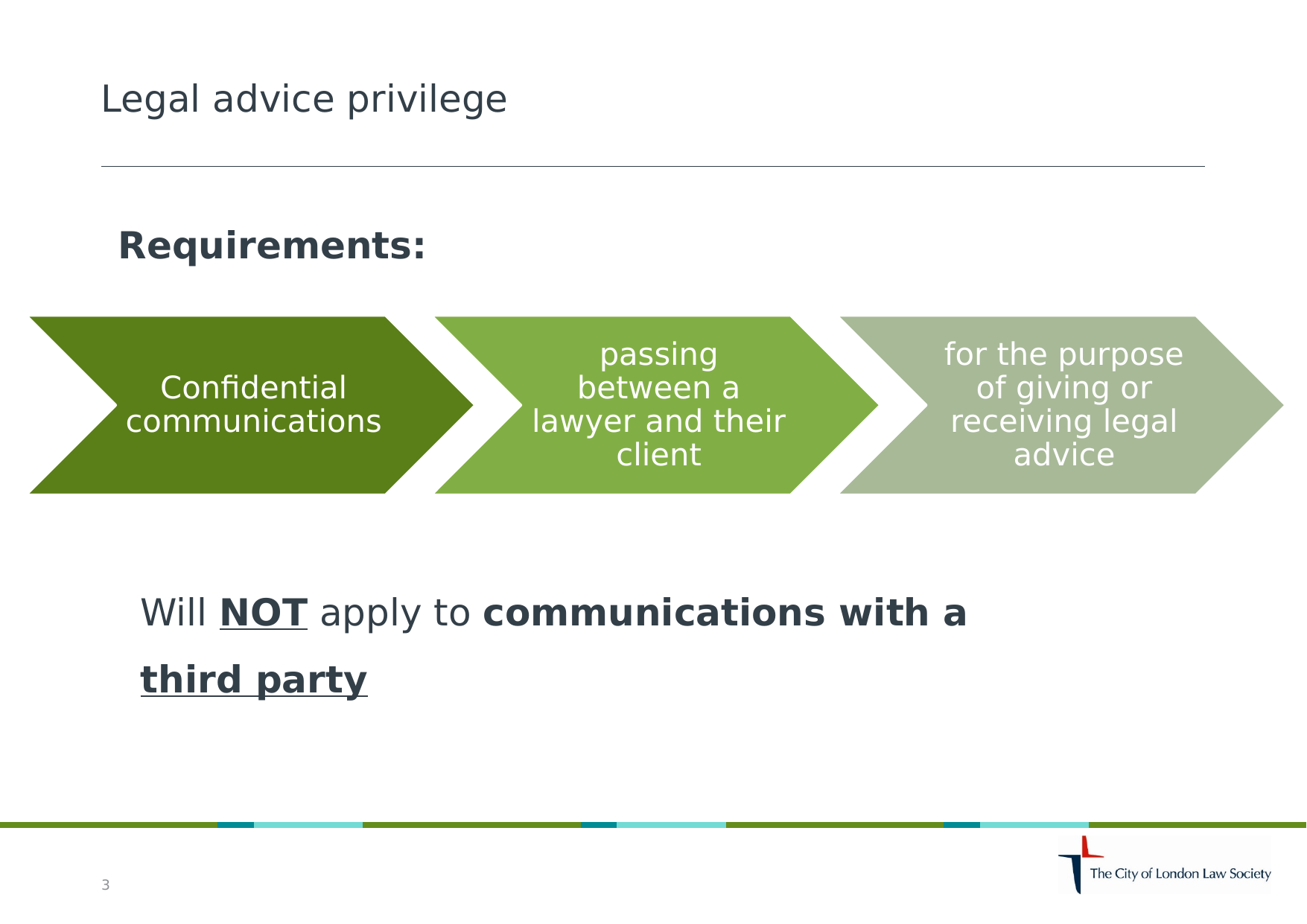

# Legal advice privilege
Requirements:
Confidential communications
passing between a lawyer and their client
for the purpose of giving or receiving legal advice
Will NOT apply to communications with a third party
3